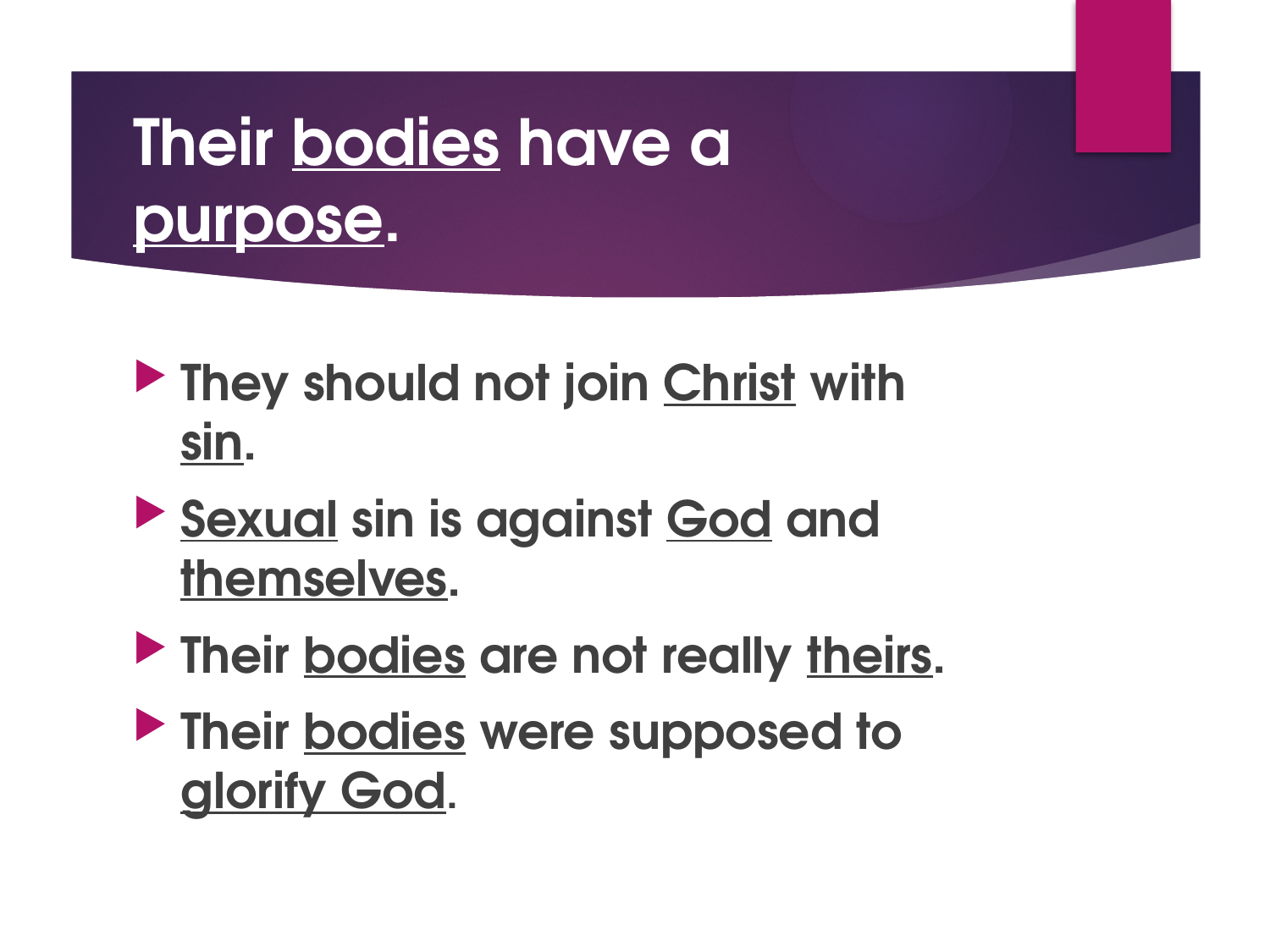

# Their bodies have a purpose.
They should not join Christ with sin.
Sexual sin is against God and themselves.
Their bodies are not really theirs.
Their bodies were supposed to glorify God.